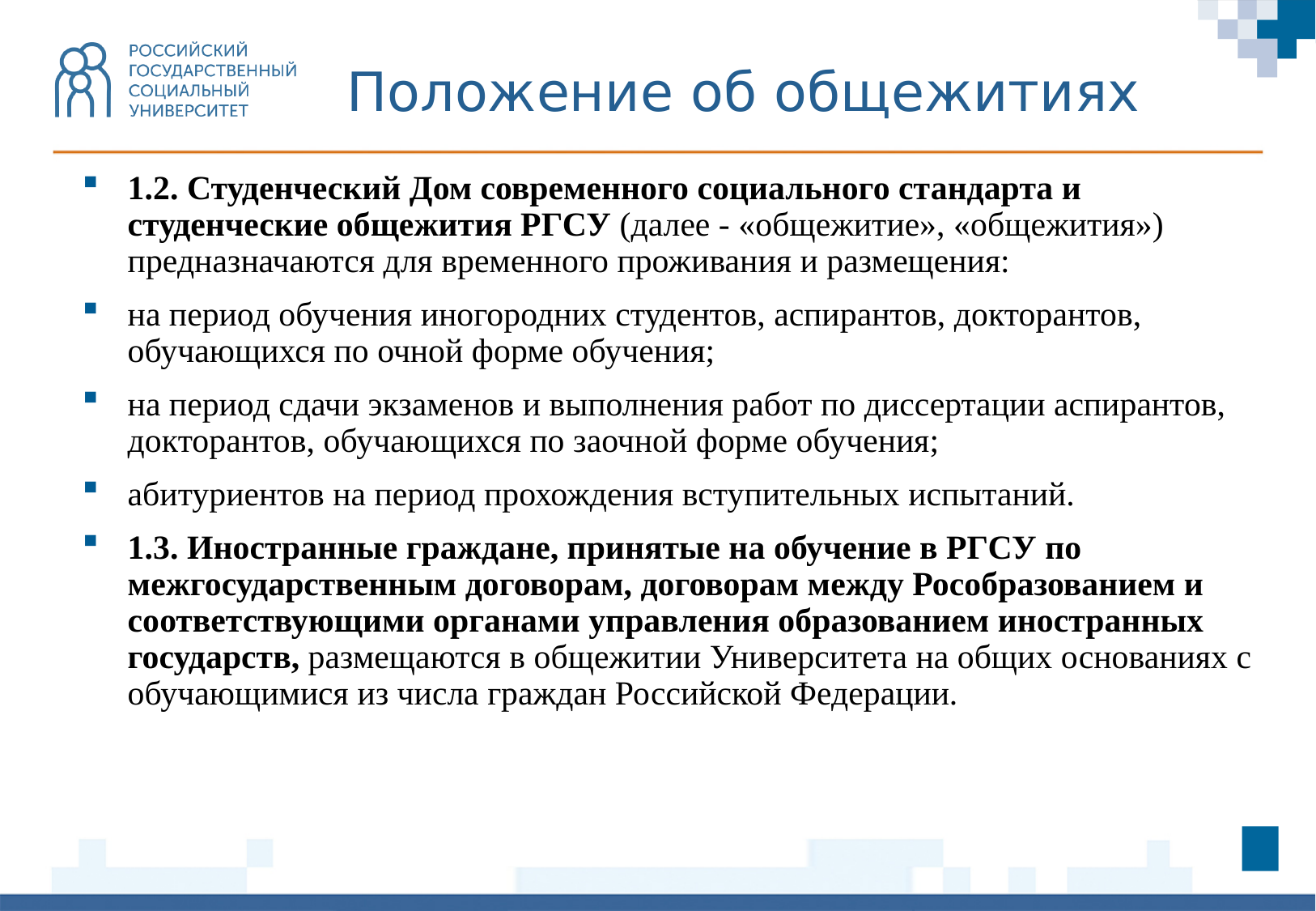

Положение об общежитиях
1.2. Студенческий Дом современного социального стандарта и студенческие общежития РГСУ (далее - «общежитие», «общежития») предназначаются для временного проживания и размещения:
на период обучения иногородних студентов, аспирантов, докторантов, обучающихся по очной форме обучения;
на период сдачи экзаменов и выполнения работ по диссертации аспирантов, докторантов, обучающихся по заочной форме обучения;
абитуриентов на период прохождения вступительных испытаний.
1.3. Иностранные граждане, принятые на обучение в РГСУ по межгосударственным договорам, договорам между Рособразованием и соответствующими органами управления образованием иностранных государств, размещаются в общежитии Университета на общих основаниях с обучающимися из числа граждан Российской Федерации.